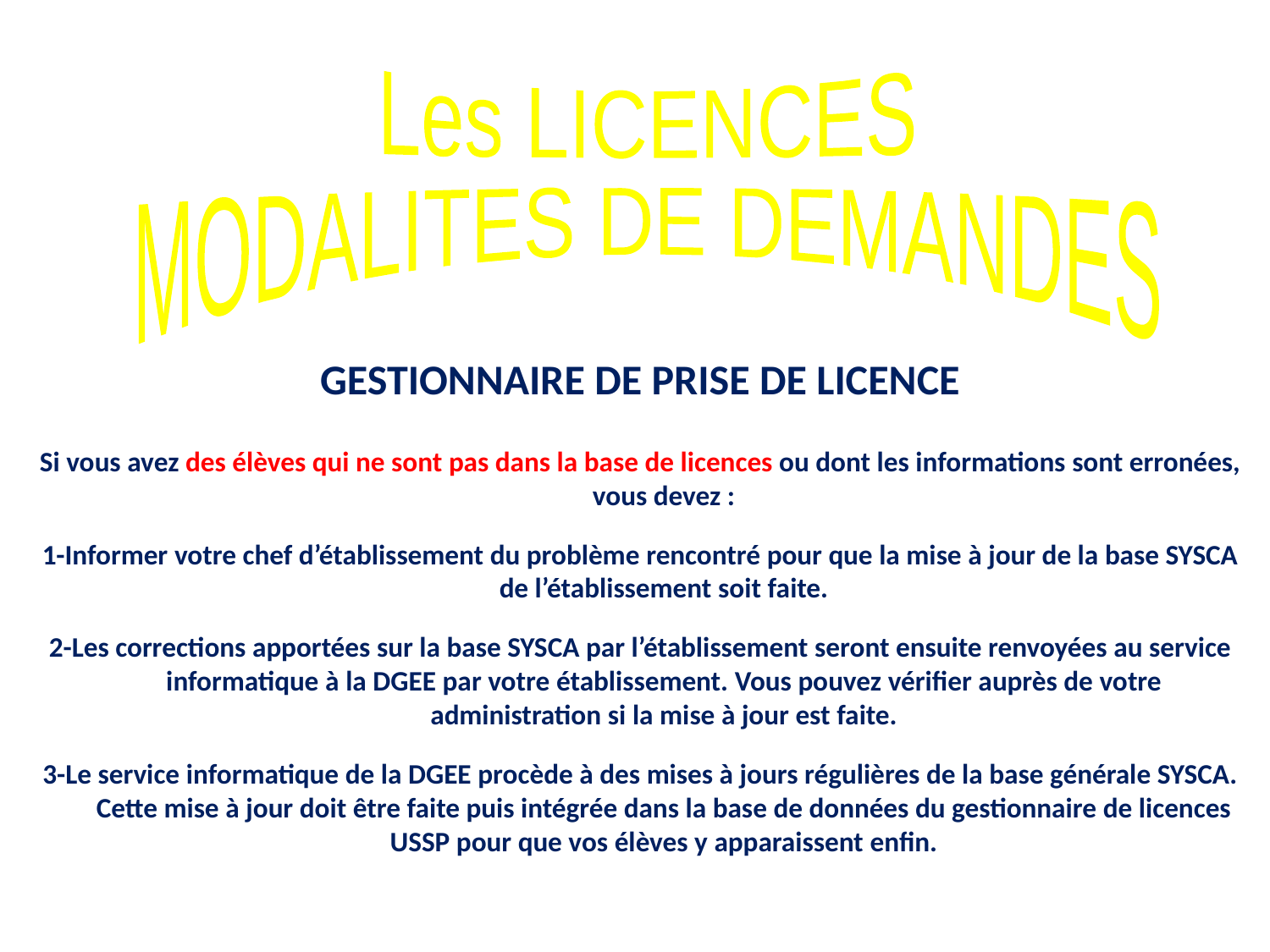

Les LICENCES
MODALITES DE DEMANDES
GESTIONNAIRE DE PRISE DE LICENCE

Si vous avez des élèves qui ne sont pas dans la base de licences ou dont les informations sont erronées, vous devez :

1-Informer votre chef d’établissement du problème rencontré pour que la mise à jour de la base SYSCA de l’établissement soit faite.

2-Les corrections apportées sur la base SYSCA par l’établissement seront ensuite renvoyées au service informatique à la DGEE par votre établissement. Vous pouvez vérifier auprès de votre administration si la mise à jour est faite.

3-Le service informatique de la DGEE procède à des mises à jours régulières de la base générale SYSCA. Cette mise à jour doit être faite puis intégrée dans la base de données du gestionnaire de licences USSP pour que vos élèves y apparaissent enfin.